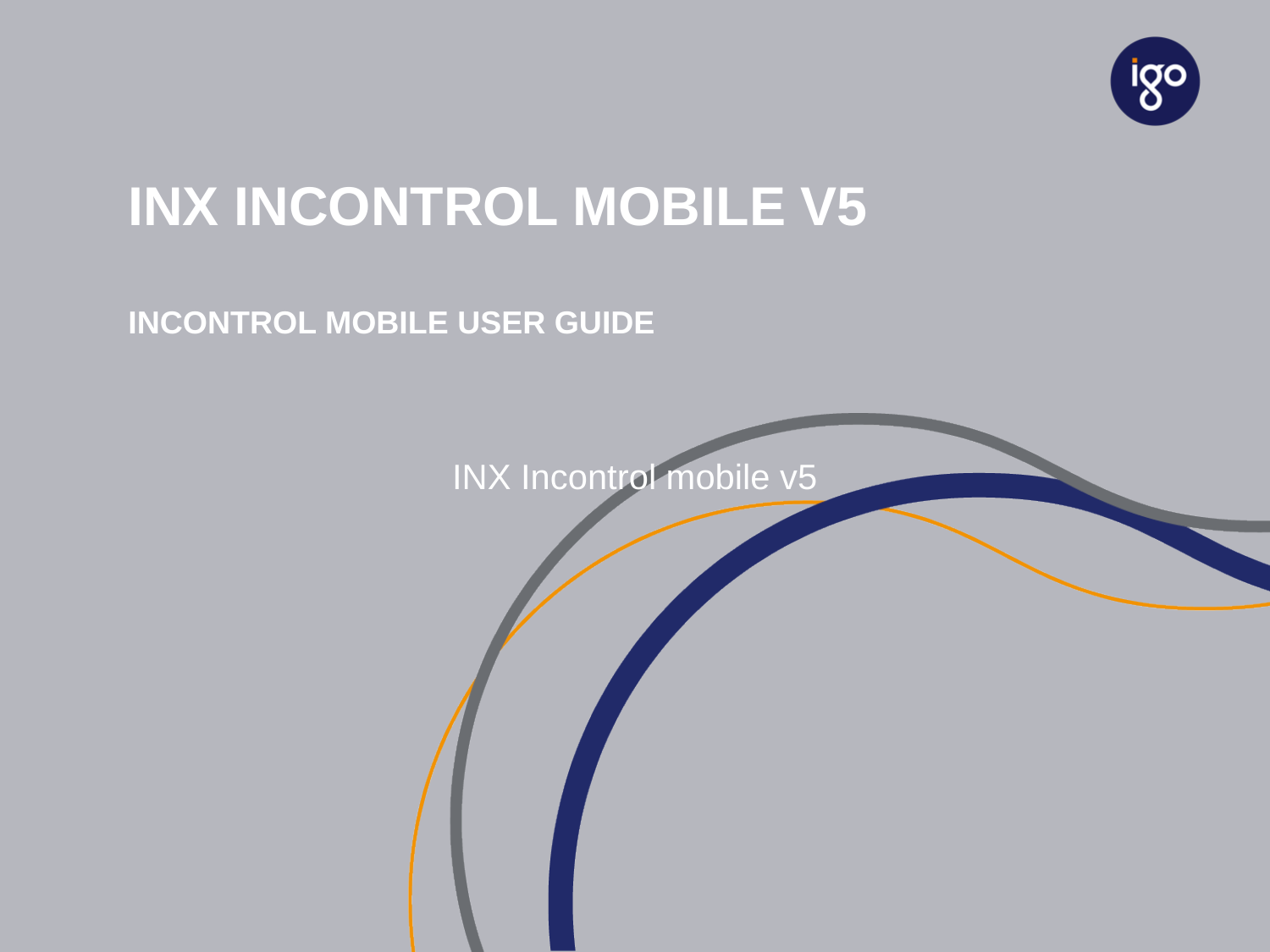

# INX Incontrol mobile v5 Incontrol mobile user guide
INX Incontrol mobile v5